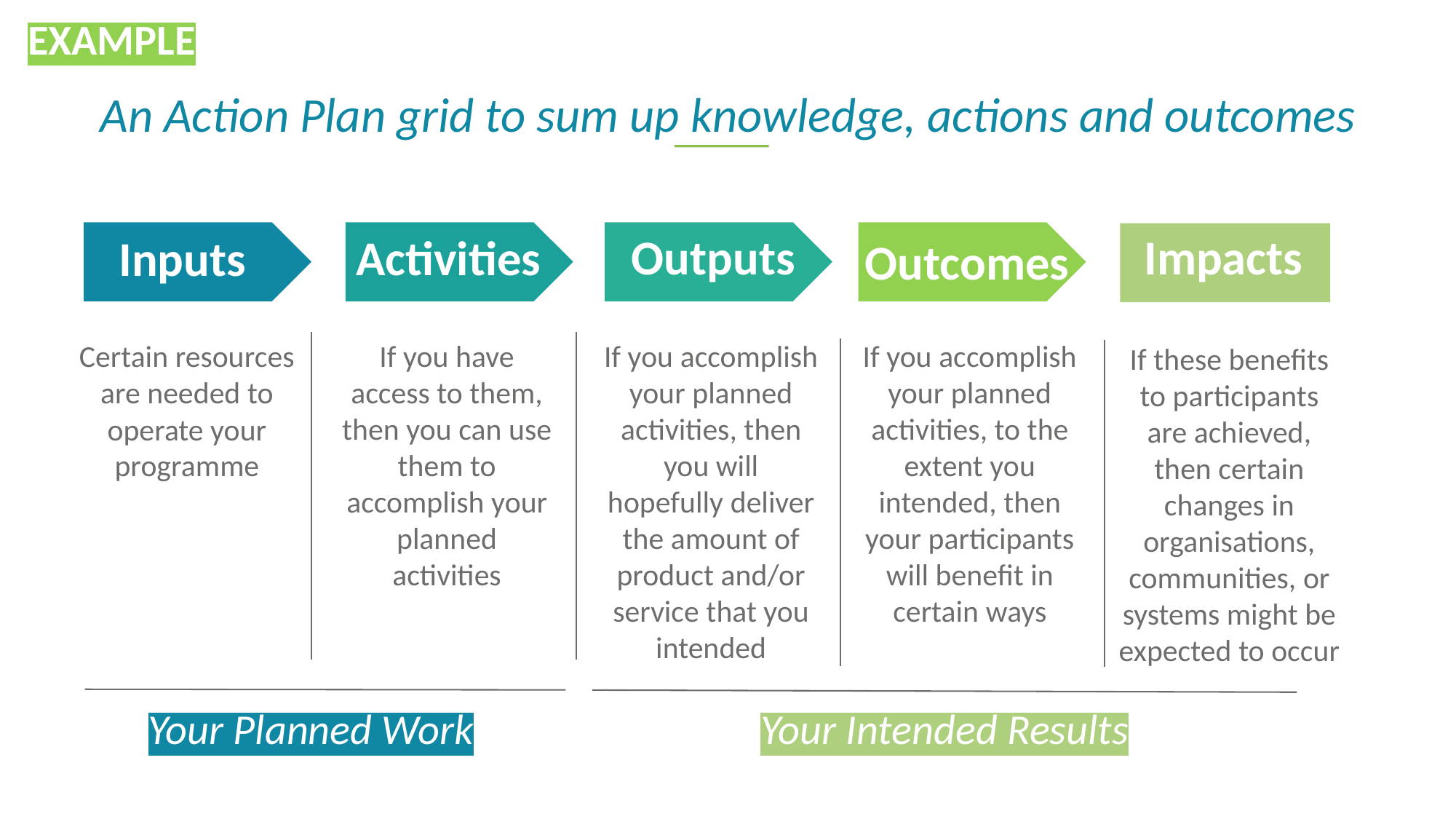

EXAMPLE
An Action Plan grid to sum up knowledge, actions and outcomes

Impacts
Outputs
Activities
Inputs
Outcomes
If you have access to them, then you can use them to accomplish your planned activities
If you accomplish your planned activities, then you will hopefully deliver the amount of product and/or service that you intended
If you accomplish your planned activities, to the extent you intended, then your participants will benefit in certain ways
Certain resources are needed to operate your programme
If these benefits to participants are achieved, then certain changes in organisations, communities, or systems might be expected to occur
Your Planned Work
Your Intended Results